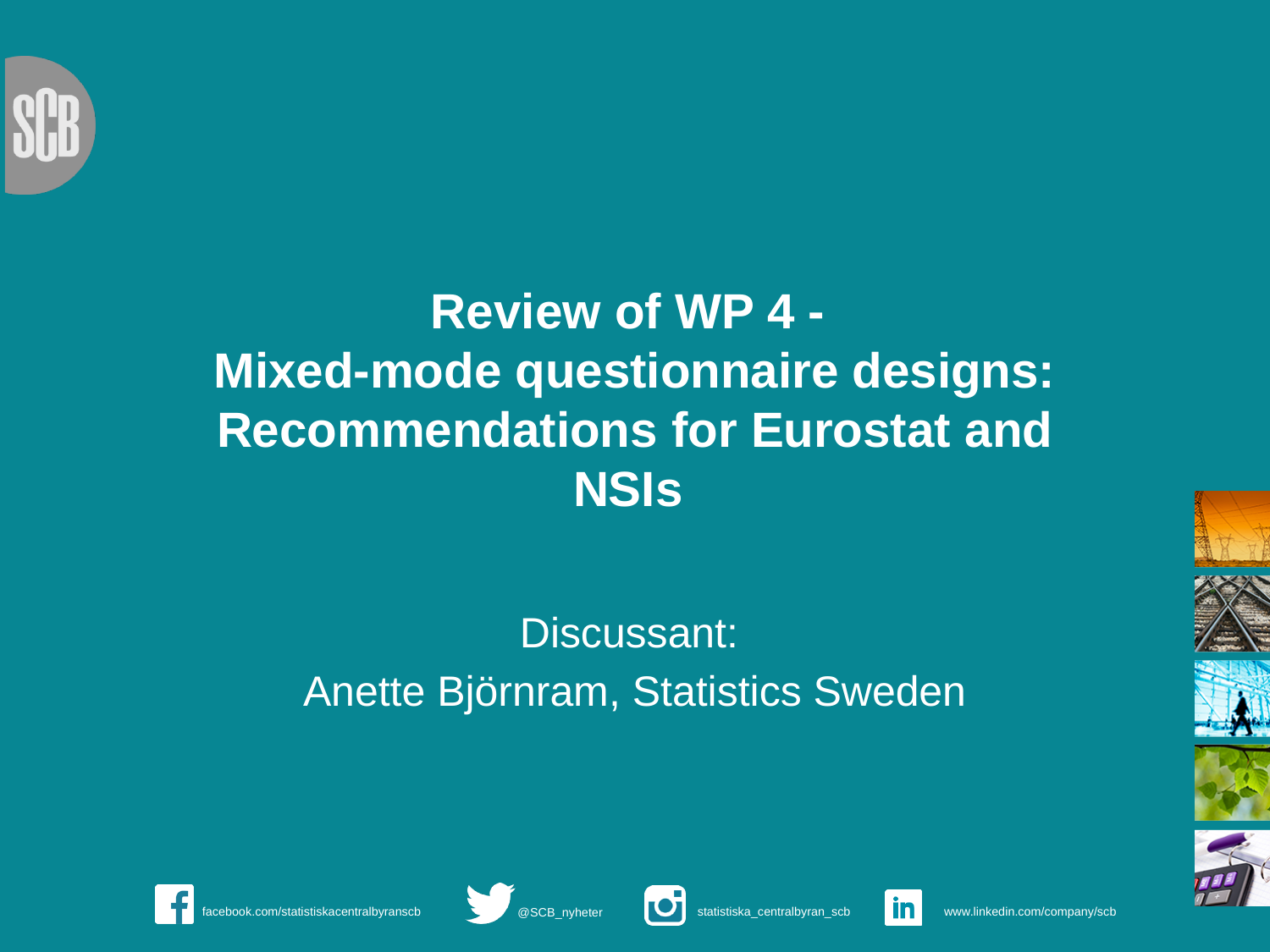

# Review of WP 4 - Mixed-mode questionnaire designs: Recommendations for Eurostat and NSIs

Discussant:
Anette Björnram, Statistics Sweden